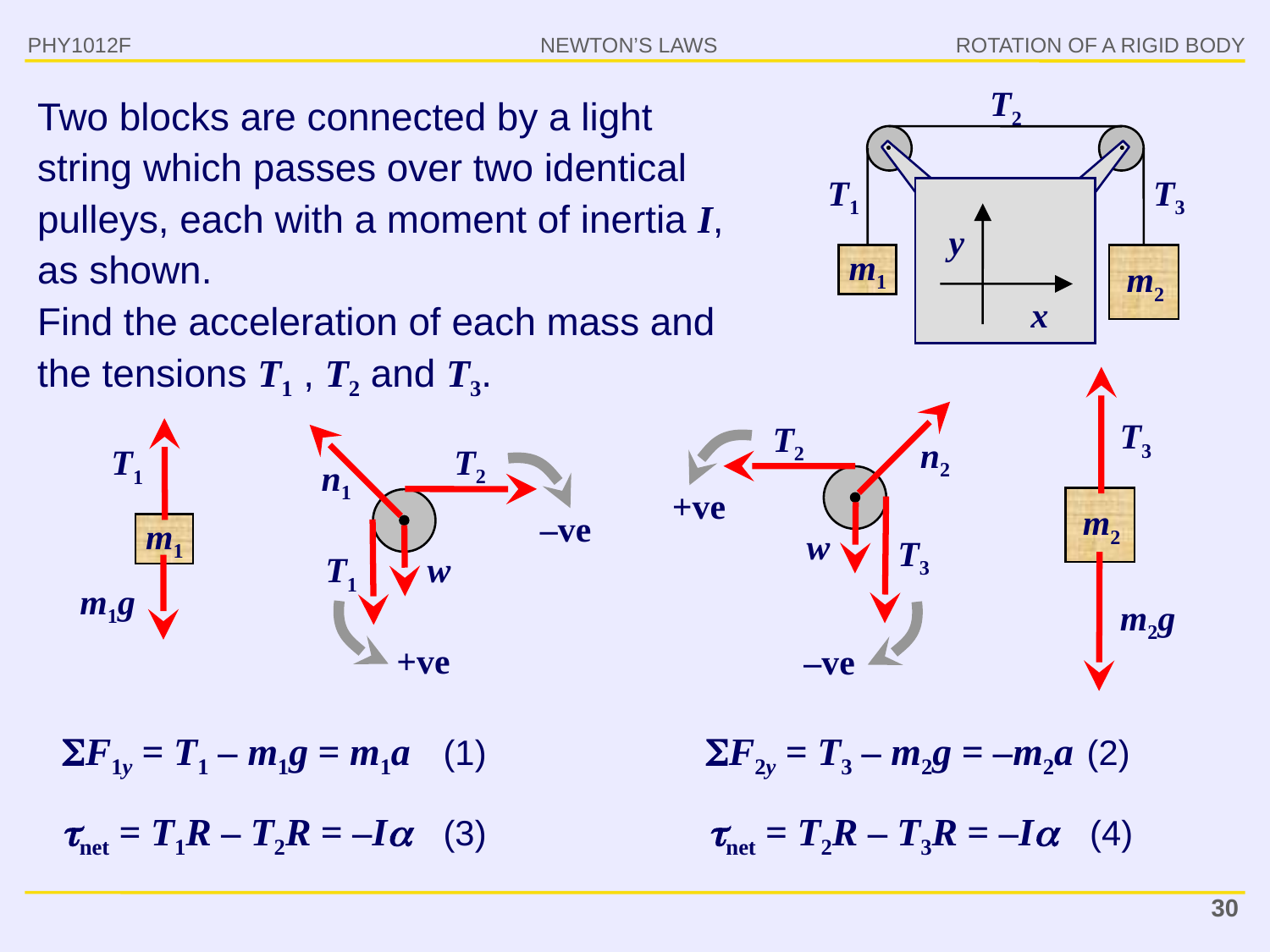

PHY1012F
ROTATION OF A RIGID BODY
T2
Two blocks are connected by a light string which passes over two identical pulleys, each with a moment of inertia I, as shown.
Find the acceleration of each mass and the tensions T1 , T2 and T3.

m1

m2
T1
T3

y
x

T3
T2

n2

T2
T1

n1

+ve

m2

–ve

m1

w

T3

T1
w

m1g
m2g

+ve
–ve
ΣF1y = T1 – m1g = m1a	(1)
ΣF2y = T3 – m2g = –m2a	(2)
τnet = T1R – T2R = –Iα	(3)
τnet = T2R – T3R = –Iα	(4)
30